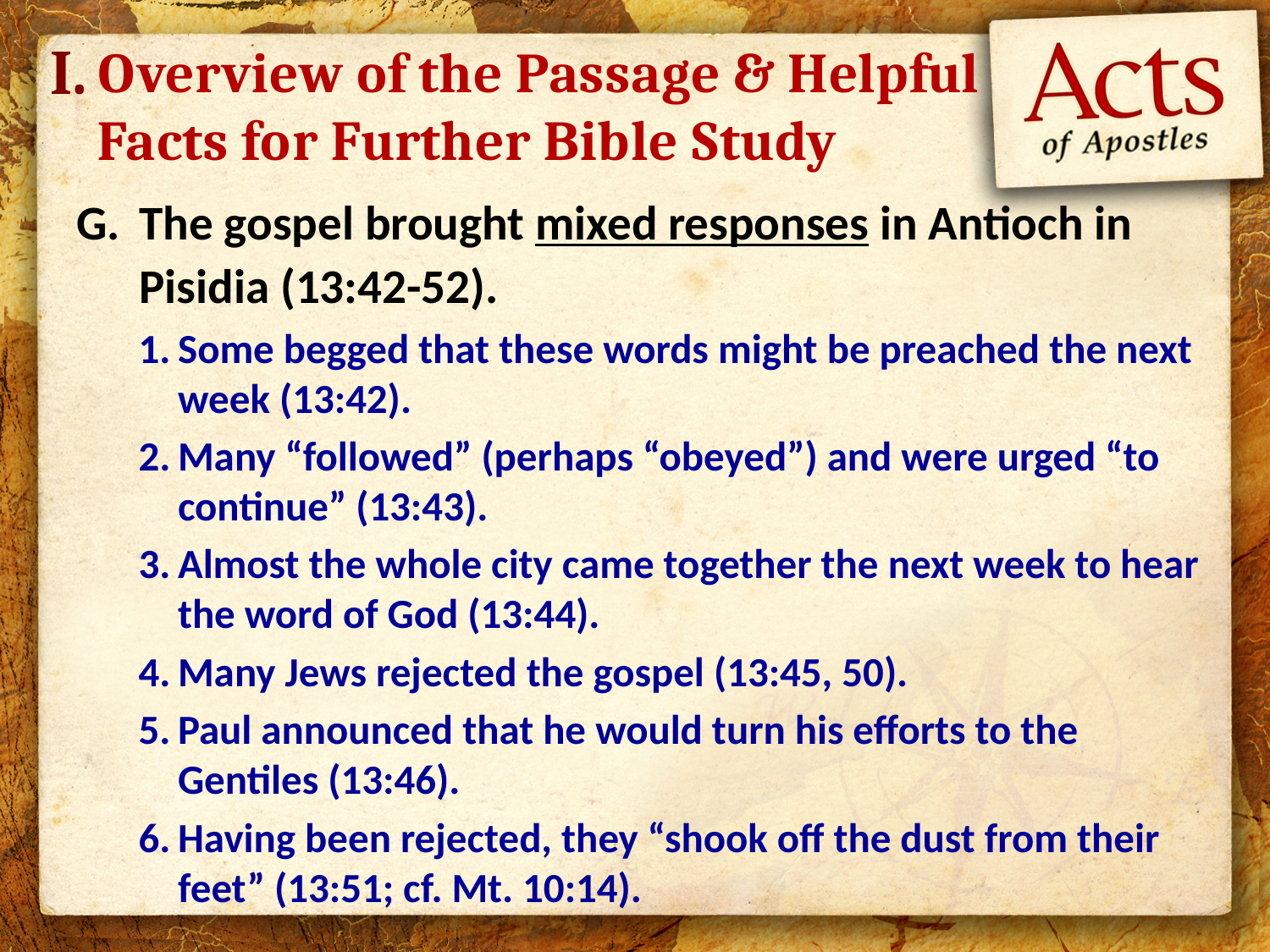

I.
# Overview of the Passage & Helpful Facts for Further Bible Study
The gospel brought mixed responses in Antioch in Pisidia (13:42-52).
Some begged that these words might be preached the next week (13:42).
Many “followed” (perhaps “obeyed”) and were urged “to continue” (13:43).
Almost the whole city came together the next week to hear the word of God (13:44).
Many Jews rejected the gospel (13:45, 50).
Paul announced that he would turn his efforts to the Gentiles (13:46).
Having been rejected, they “shook off the dust from their feet” (13:51; cf. Mt. 10:14).